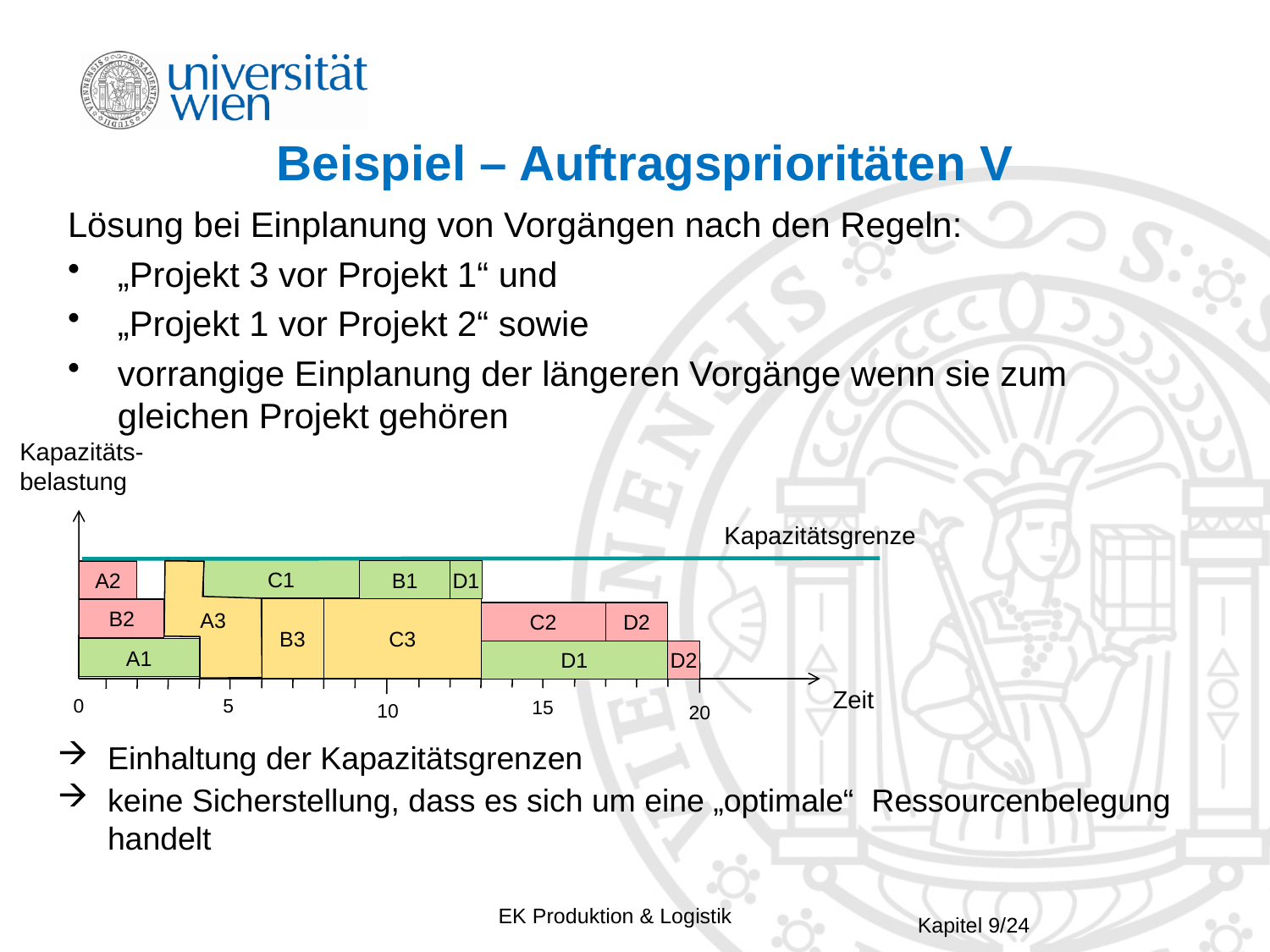

# Beispiel – Auftragsprioritäten V
Lösung bei Einplanung von Vorgängen nach den Regeln:
„Projekt 3 vor Projekt 1“ und
„Projekt 1 vor Projekt 2“ sowie
vorrangige Einplanung der längeren Vorgänge wenn sie zum gleichen Projekt gehören

Kapazitäts-
belastung
Kapazitätsgrenze

C1
B1
D1
A3
A2
B3
C3
B2
C2
D2
A1
D1
D2
Zeit
0
5
15
10
20
Einhaltung der Kapazitätsgrenzen
keine Sicherstellung, dass es sich um eine „optimale“  Ressourcenbelegung handelt